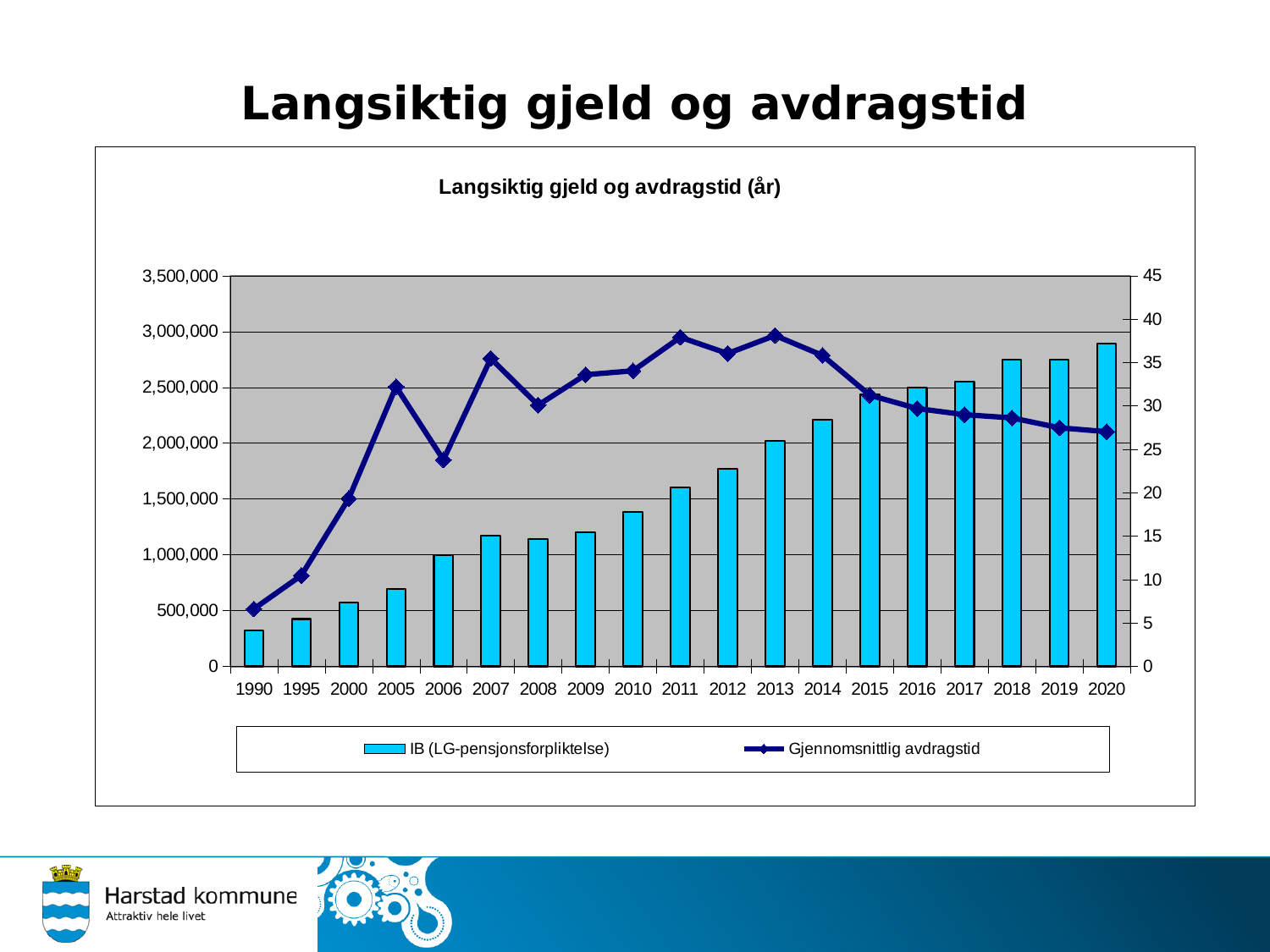

# Langsiktig gjeld og avdragstid

### Chart:  Langsiktig gjeld og avdragstid (år)

| Category | IB (LG-pensjonsforpliktelse) | Gjennomsnittlig avdragstid |
|---|---|---|
| 1990 | 323600.0 | 6.617586912065439 |
| 1995 | 424200.0 | 10.474074074074075 |
| 2000 | 571700.0 | 19.31418918918919 |
| 2005 | 692800.0 | 32.223255813953486 |
| 2006 | 994800.0 | 23.79904306220096 |
| 2007 | 1170600.0 | 35.472727272727276 |
| 2008 | 1140900.0 | 30.102902374670183 |
| 2009 | 1199767.0 | 33.606918767507004 |
| 2010 | 1382839.0 | 34.05084829233459 |
| 2011 | 1599905.0 | 37.92232572471497 |
| 2012 | 1770836.0 | 36.04388357419092 |
| 2013 | 2021763.0 | 38.12632948630912 |
| 2014 | 2209902.0 | 35.82734022891605 |
| 2015 | 2437371.0 | 31.24434046917062 |
| 2016 | 2496361.0 | 29.709193106226543 |
| 2017 | 2552334.45 | 28.99490440433049 |
| 2018 | 2749307.45 | 28.630566923885993 |
| 2019 | 2749307.45 | 27.485653373589134 |
| 2020 | 2894280.45 | 27.042526184981362 |